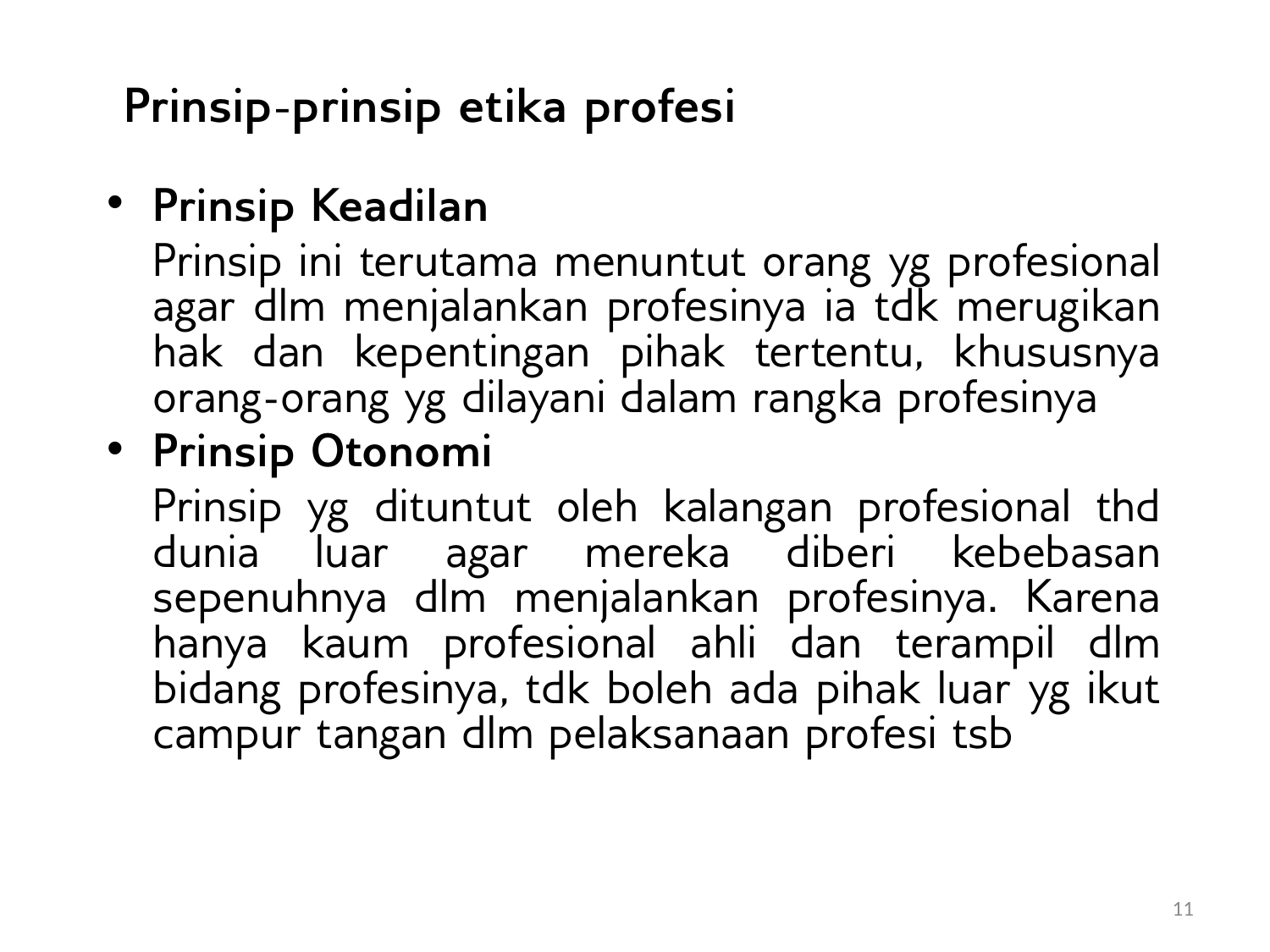

# Prinsip-prinsip etika profesi
Prinsip Keadilan
	Prinsip ini terutama menuntut orang yg profesional agar dlm menjalankan profesinya ia tdk merugikan hak dan kepentingan pihak tertentu, khususnya orang-orang yg dilayani dalam rangka profesinya
Prinsip Otonomi
	Prinsip yg dituntut oleh kalangan profesional thd dunia luar agar mereka diberi kebebasan sepenuhnya dlm menjalankan profesinya. Karena hanya kaum profesional ahli dan terampil dlm bidang profesinya, tdk boleh ada pihak luar yg ikut campur tangan dlm pelaksanaan profesi tsb

11